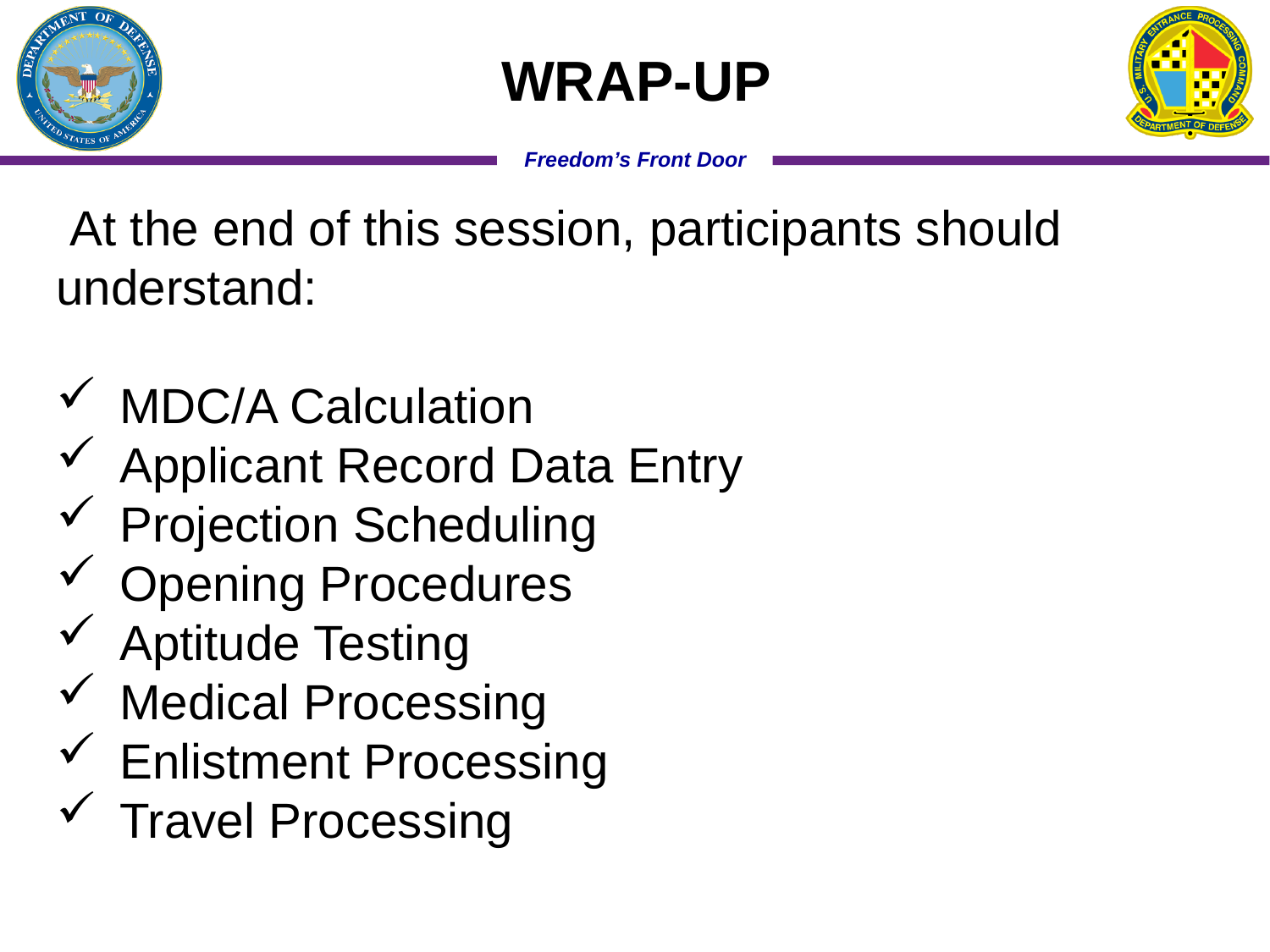

WRAP-UP

 At the end of this session, participants should understand:

MDC/A Calculation
Applicant Record Data Entry
Projection Scheduling
Opening Procedures
Aptitude Testing
Medical Processing
Enlistment Processing
Travel Processing